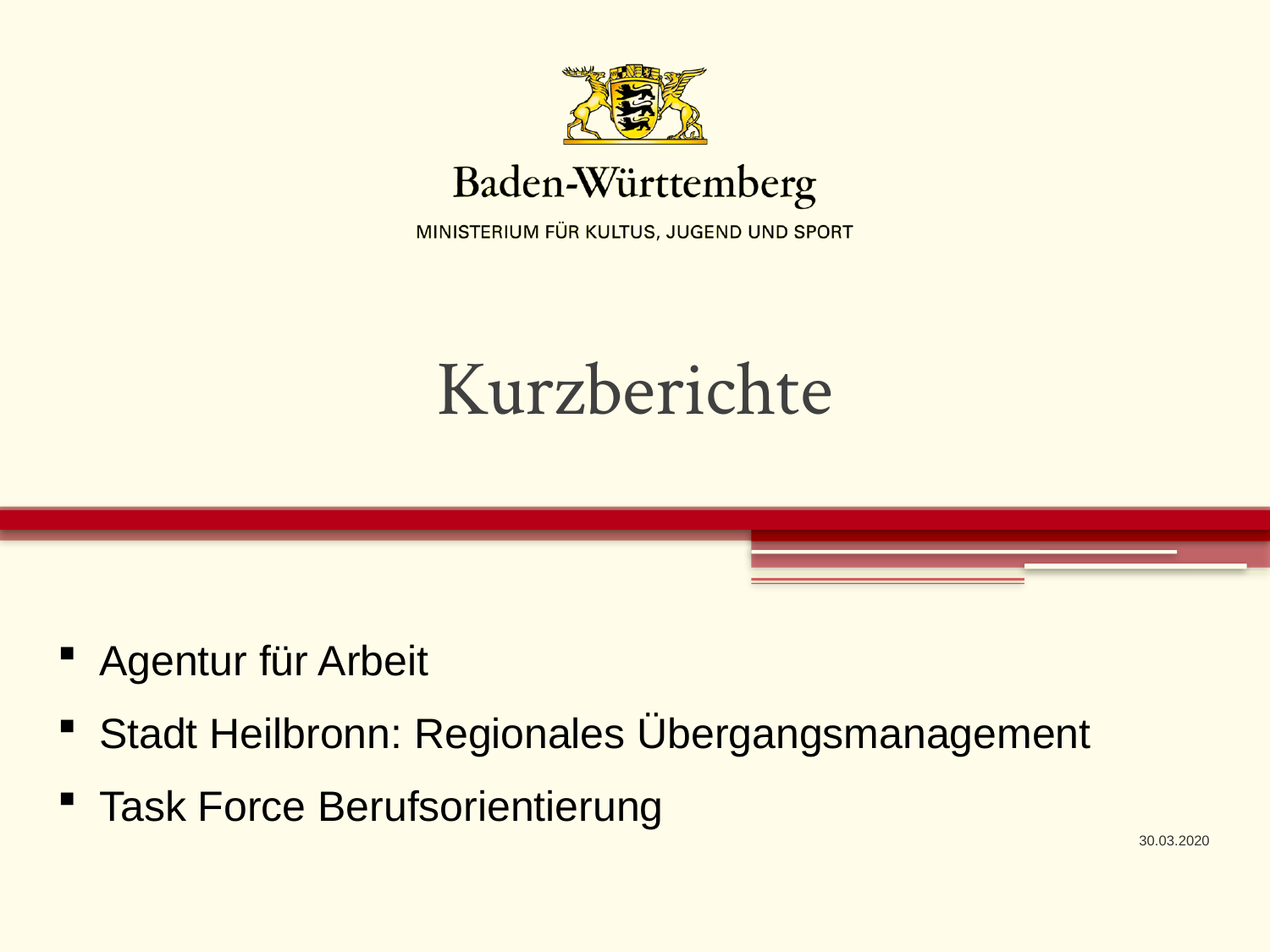

# Kurzberichte
 Agentur für Arbeit

 Stadt Heilbronn: Regionales Übergangsmanagement

 Task Force Berufsorientierung

30.03.2020